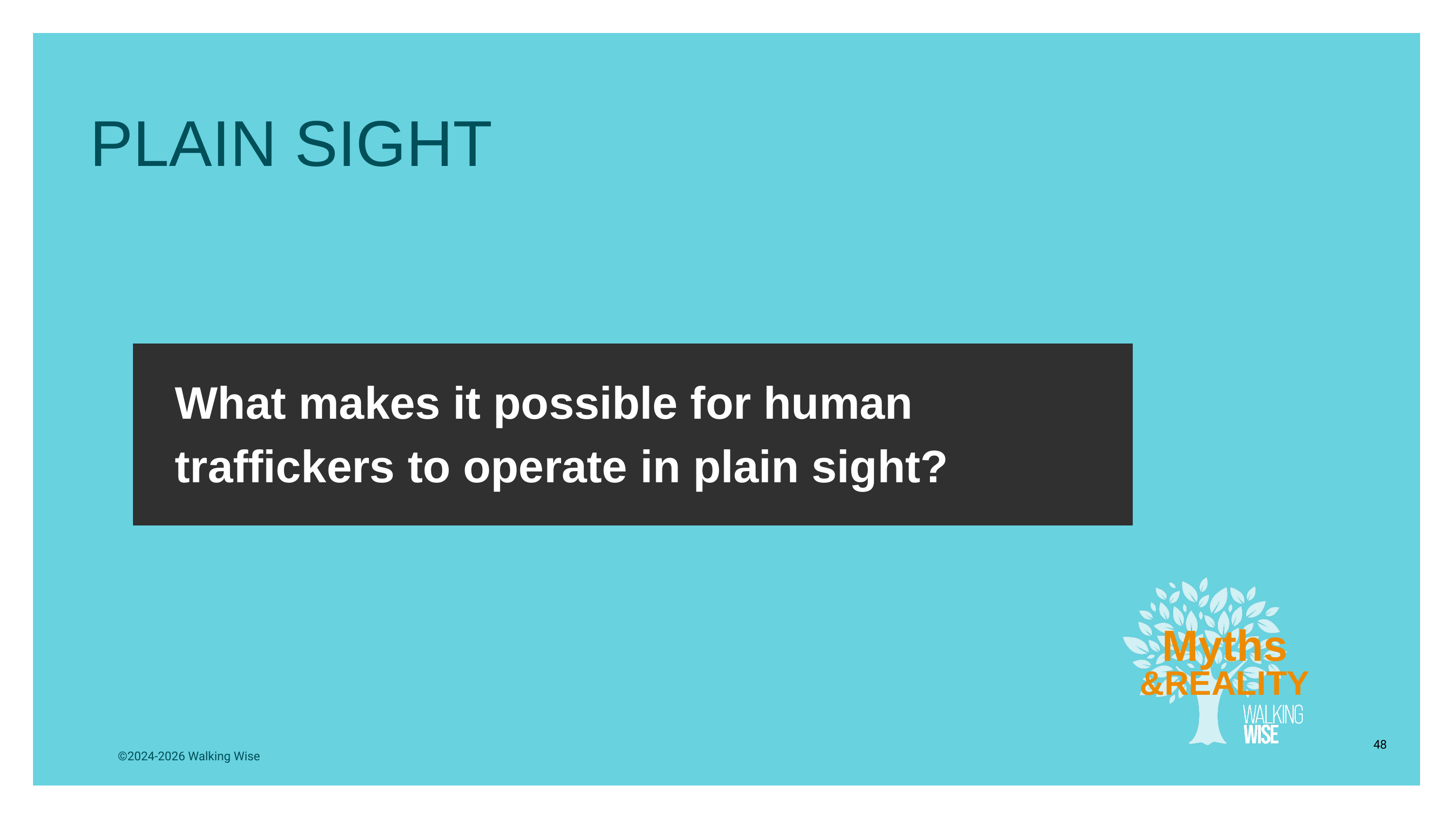

PLAIN SIGHT

What makes it possible for human traffickers to operate in plain sight?

Myths
&REALITY

48
©2024-2026 Walking Wise